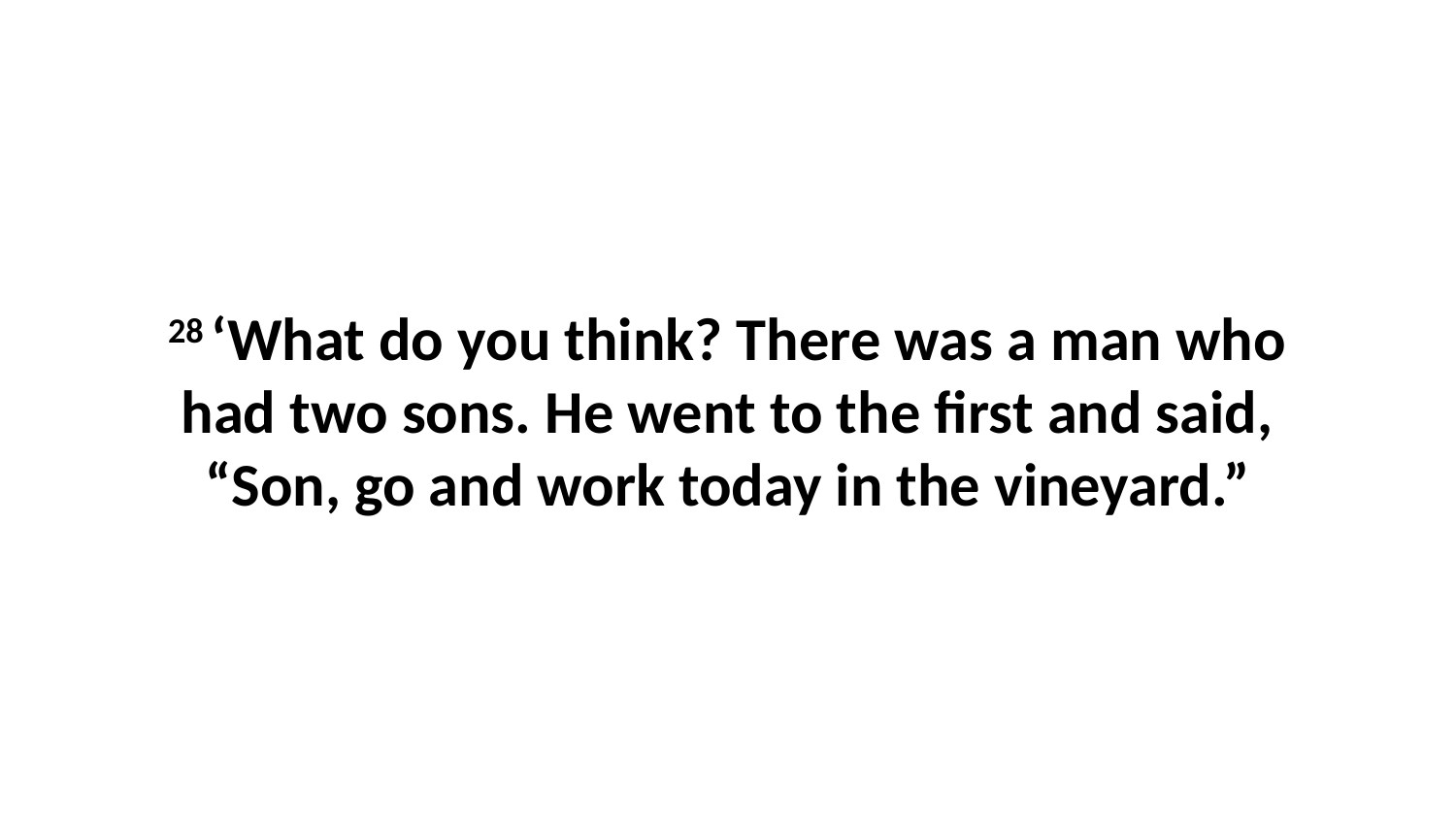

28 ‘What do you think? There was a man who had two sons. He went to the first and said, “Son, go and work today in the vineyard.”